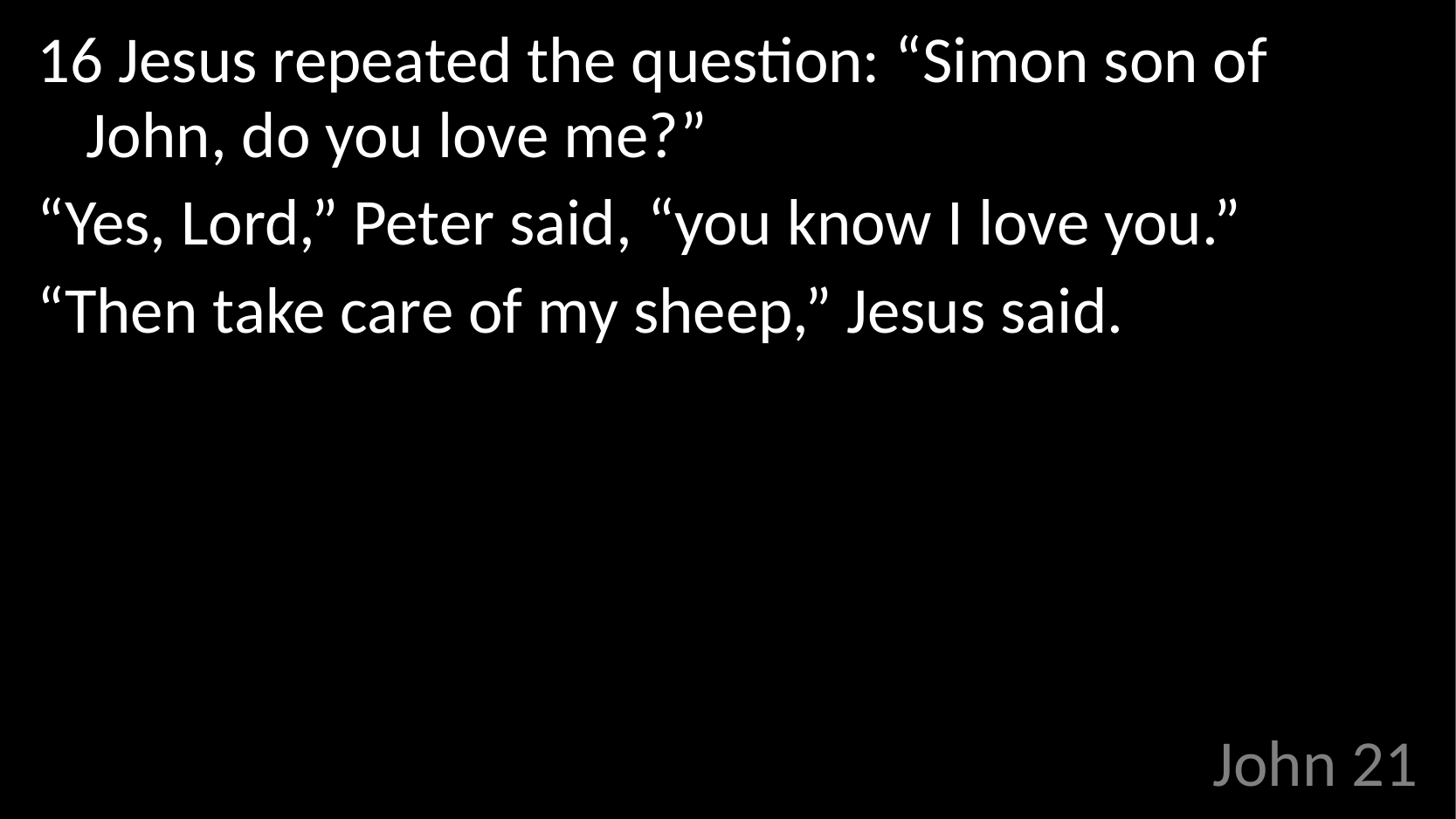

16 Jesus repeated the question: “Simon son of John, do you love me?”
“Yes, Lord,” Peter said, “you know I love you.”
“Then take care of my sheep,” Jesus said.
# John 21